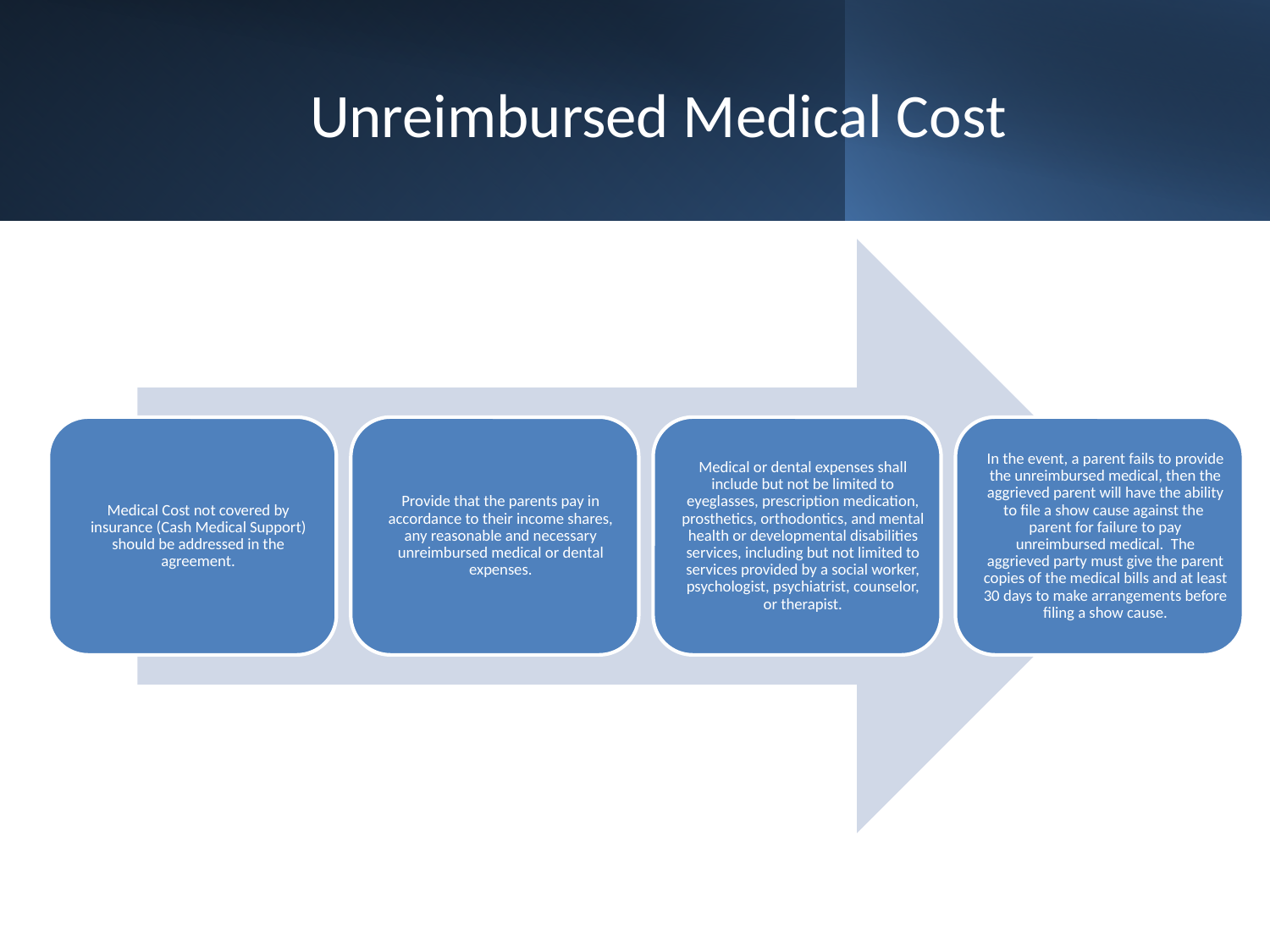

# Unreimbursed Medical Cost
Medical Cost not covered by insurance (Cash Medical Support) should be addressed in the agreement.
Provide that the parents pay in accordance to their income shares, any reasonable and necessary unreimbursed medical or dental expenses.
Medical or dental expenses shall include but not be limited to eyeglasses, prescription medication, prosthetics, orthodontics, and mental health or developmental disabilities services, including but not limited to services provided by a social worker, psychologist, psychiatrist, counselor, or therapist.
In the event, a parent fails to provide the unreimbursed medical, then the aggrieved parent will have the ability to file a show cause against the  parent for failure to pay unreimbursed medical.  The aggrieved party must give the parent copies of the medical bills and at least 30 days to make arrangements before filing a show cause.